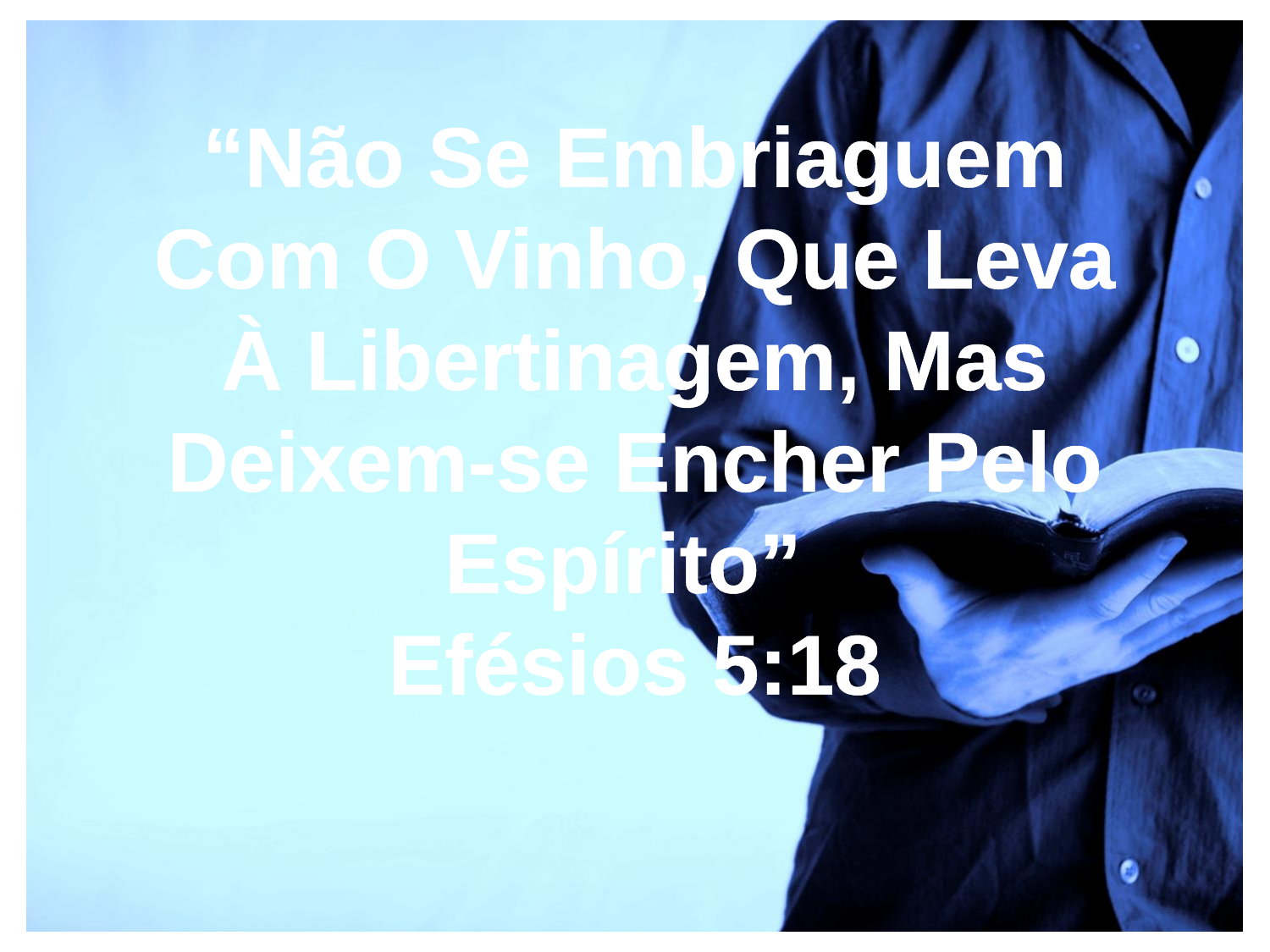

“Não Se Embriaguem Com O Vinho, Que Leva À Libertinagem, Mas Deixem-se Encher Pelo Espírito”
Efésios 5:18